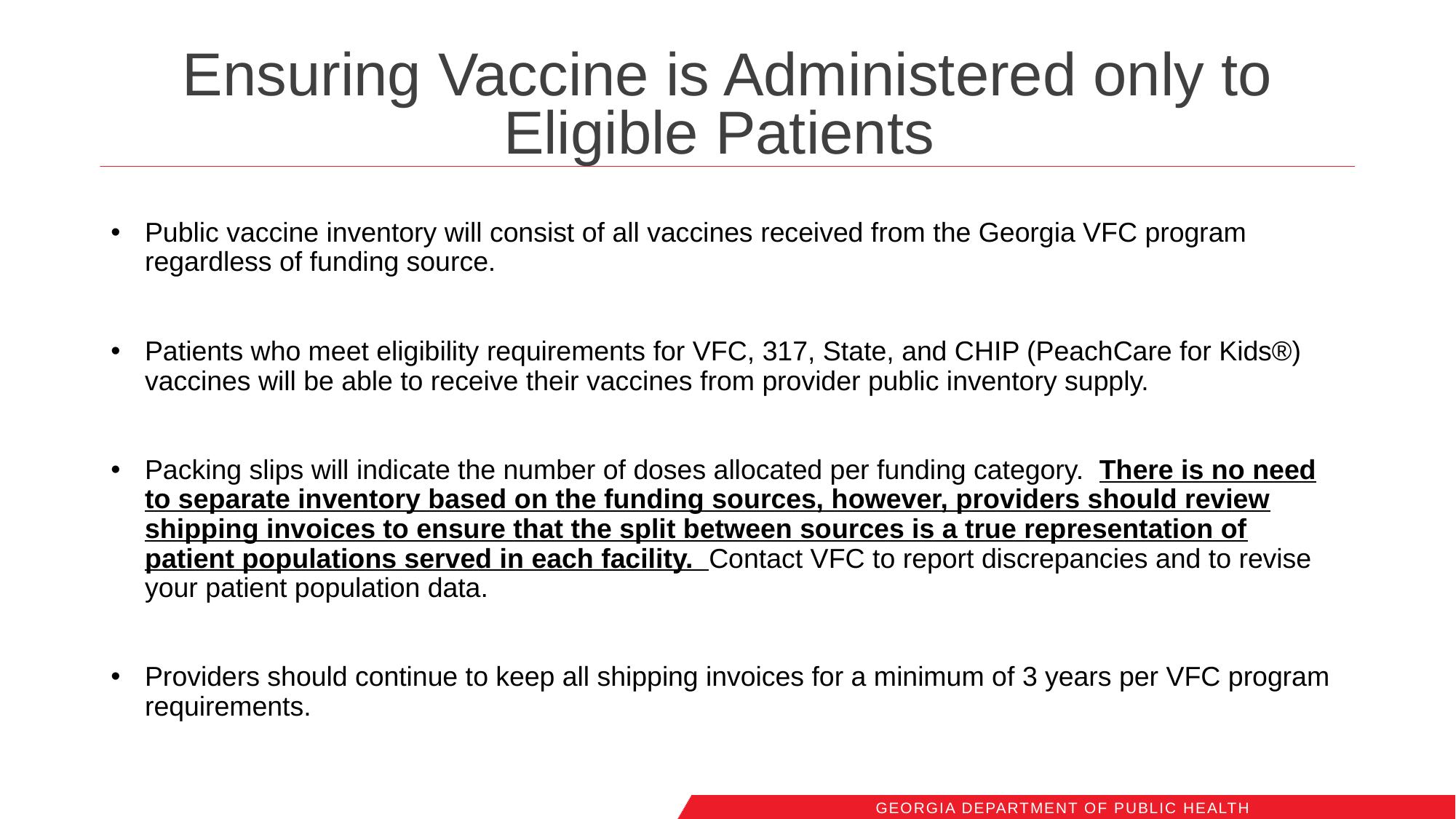

# Ensuring Vaccine is Administered only to Eligible Patients
Public vaccine inventory will consist of all vaccines received from the Georgia VFC program regardless of funding source.

Patients who meet eligibility requirements for VFC, 317, State, and CHIP (PeachCare for Kids®) vaccines will be able to receive their vaccines from provider public inventory supply.

Packing slips will indicate the number of doses allocated per funding category.  There is no need to separate inventory based on the funding sources, however, providers should review shipping invoices to ensure that the split between sources is a true representation of patient populations served in each facility.  Contact VFC to report discrepancies and to revise your patient population data.

Providers should continue to keep all shipping invoices for a minimum of 3 years per VFC program requirements.